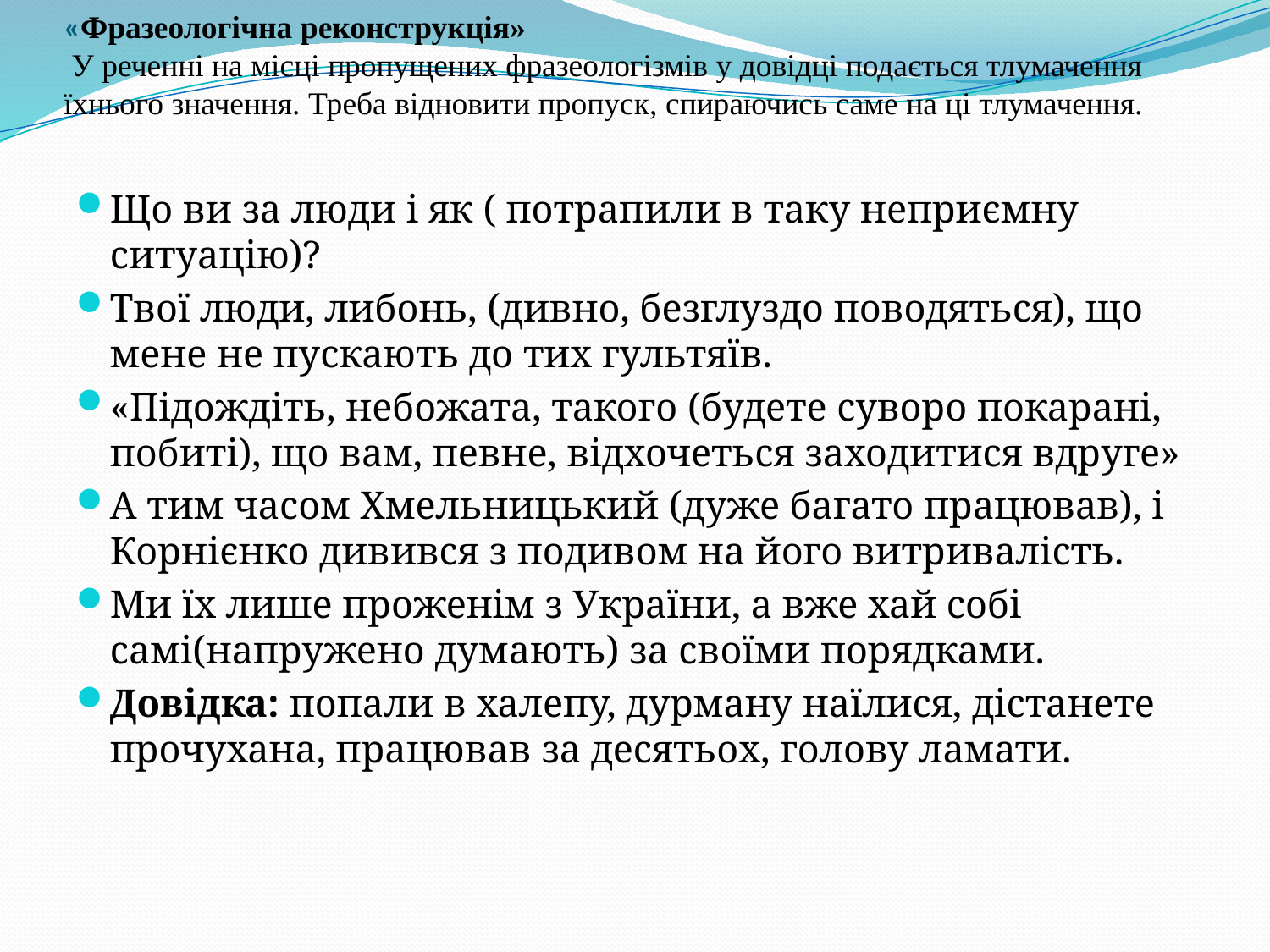

# «Фразеологічна реконструкція» У реченні на місці пропущених фразеологізмів у довідці подається тлумачення їхнього значення. Треба відновити пропуск, спираючись саме на ці тлумачення.
Що ви за люди і як ( потрапили в таку неприємну ситуацію)?
Твої люди, либонь, (дивно, безглуздо поводяться), що мене не пускають до тих гультяїв.
«Підождіть, небожата, такого (будете суворо покарані, побиті), що вам, певне, відхочеться заходитися вдруге»
А тим часом Хмельницький (дуже багато працював), і Корнієнко дивився з подивом на його витривалість.
Ми їх лише проженім з України, а вже хай собі самі(напружено думають) за своїми порядками.
Довідка: попали в халепу, дурману наїлися, дістанете прочухана, працював за десятьох, голову ламати.